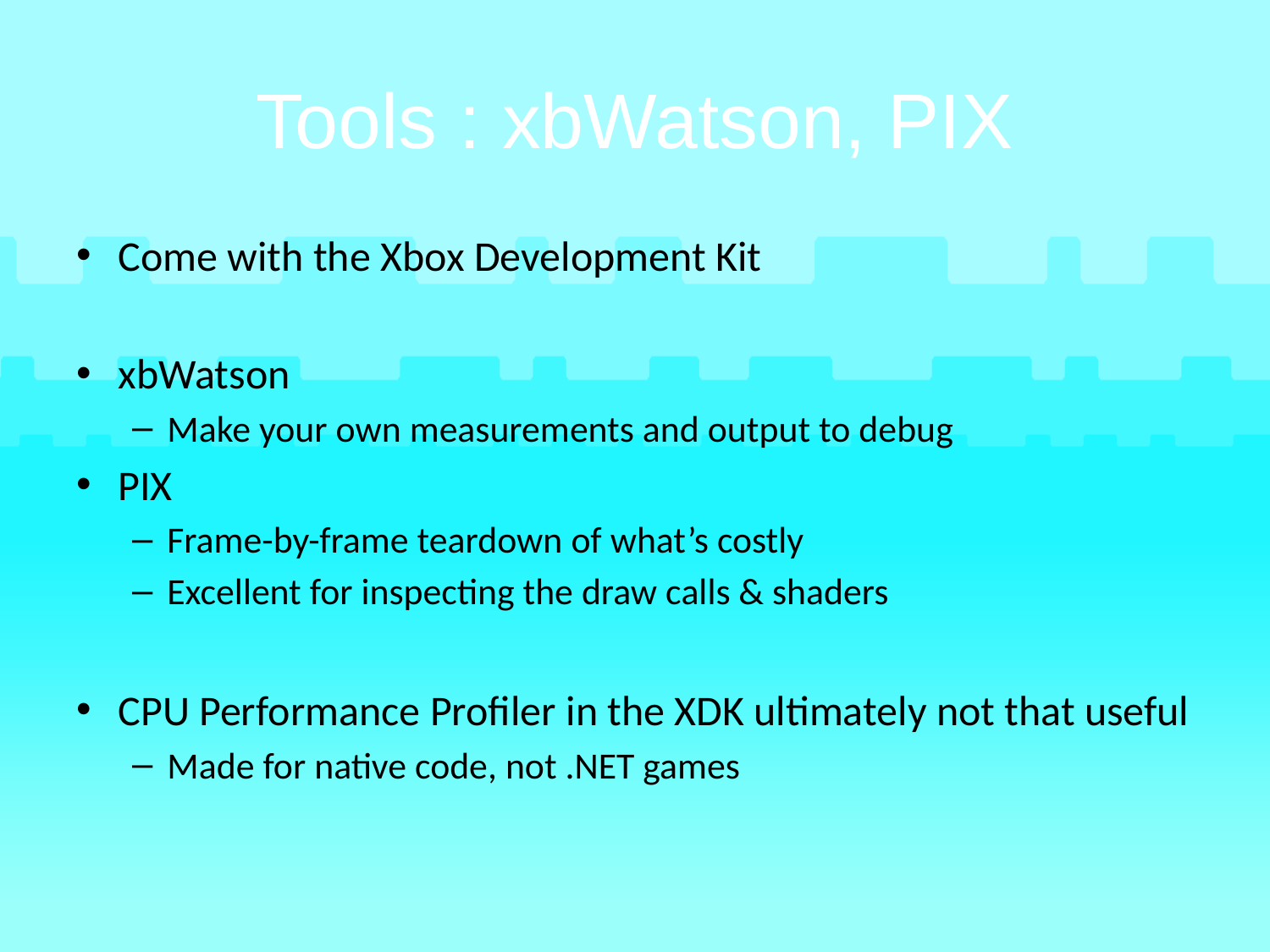

# Tools : xbWatson, PIX
Come with the Xbox Development Kit

xbWatson
Make your own measurements and output to debug
PIX
Frame-by-frame teardown of what’s costly
Excellent for inspecting the draw calls & shaders

CPU Performance Profiler in the XDK ultimately not that useful
Made for native code, not .NET games